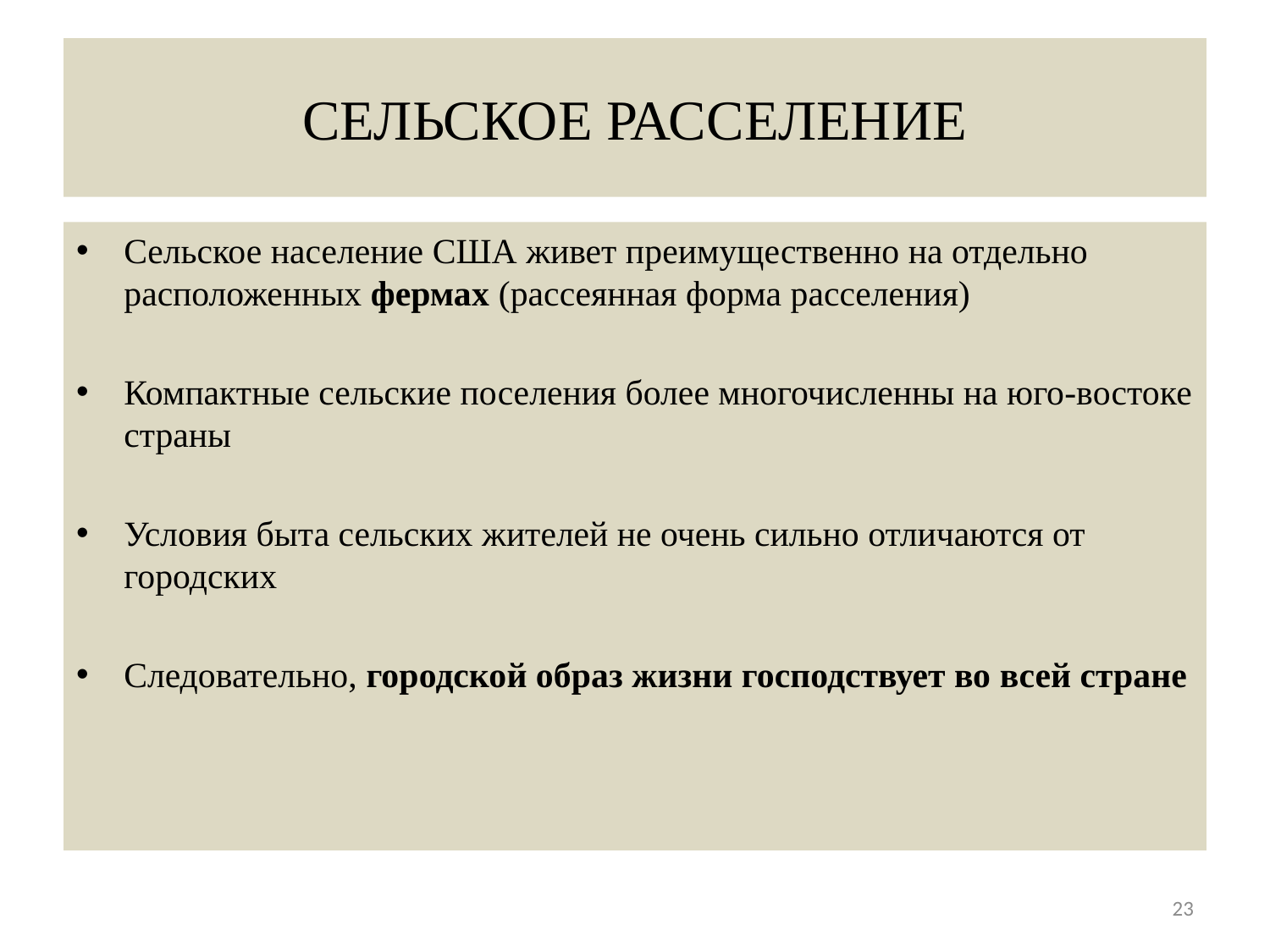

# СЕЛЬСКОЕ РАССЕЛЕНИЕ
Сельское население США живет преимущественно на отдельно расположенных фермах (рассеянная форма расселения)

Компактные сельские поселения более многочисленны на юго-востоке страны

Условия быта сельских жителей не очень сильно отличаются от городских

Следовательно, городской образ жизни господствует во всей стране
23